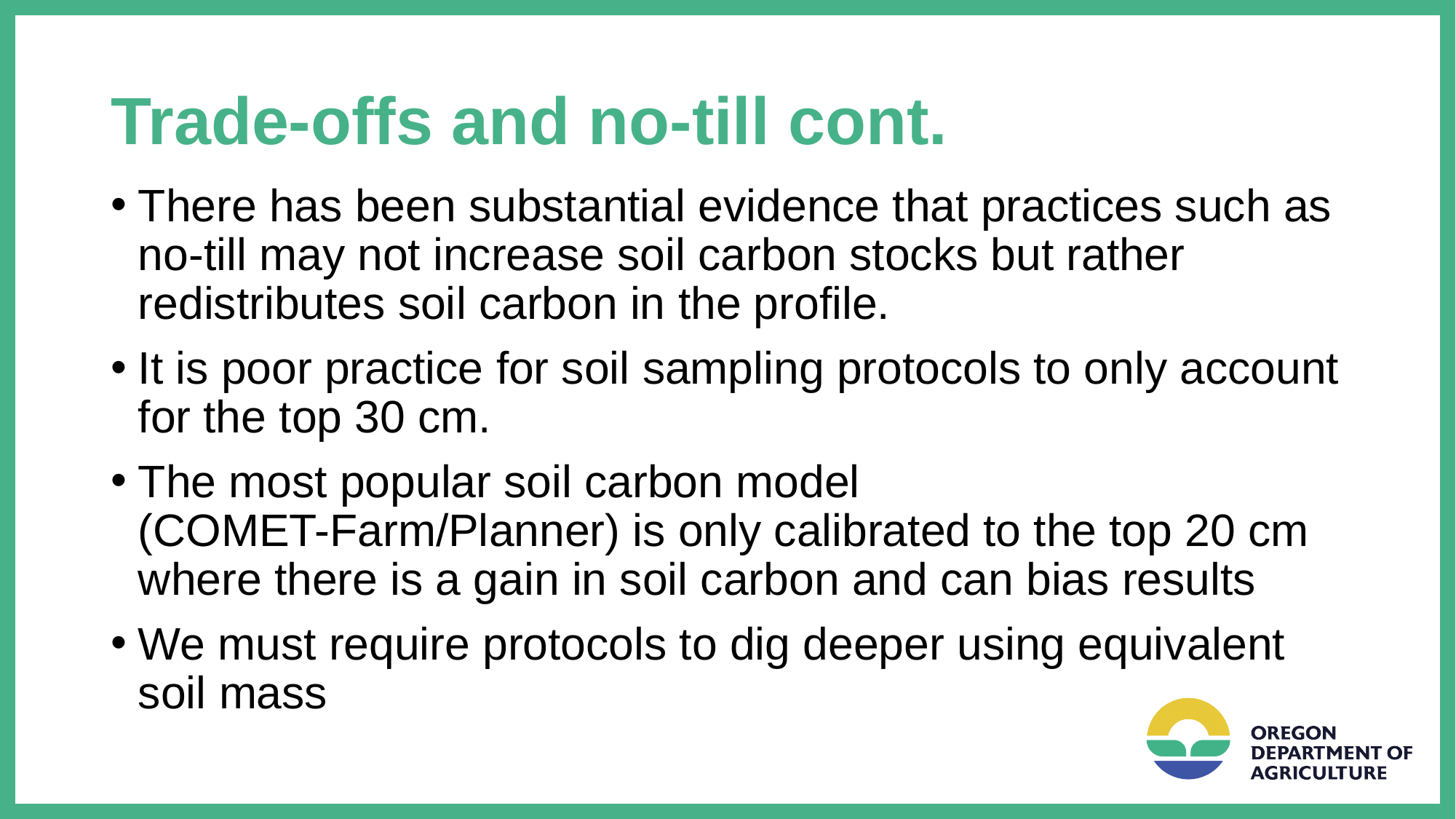

# Trade-offs and no-till cont.
There has been substantial evidence that practices such as no-till may not increase soil carbon stocks but rather redistributes soil carbon in the profile.
It is poor practice for soil sampling protocols to only account for the top 30 cm.
The most popular soil carbon model (COMET-Farm/Planner) is only calibrated to the top 20 cm where there is a gain in soil carbon and can bias results
We must require protocols to dig deeper using equivalent soil mass